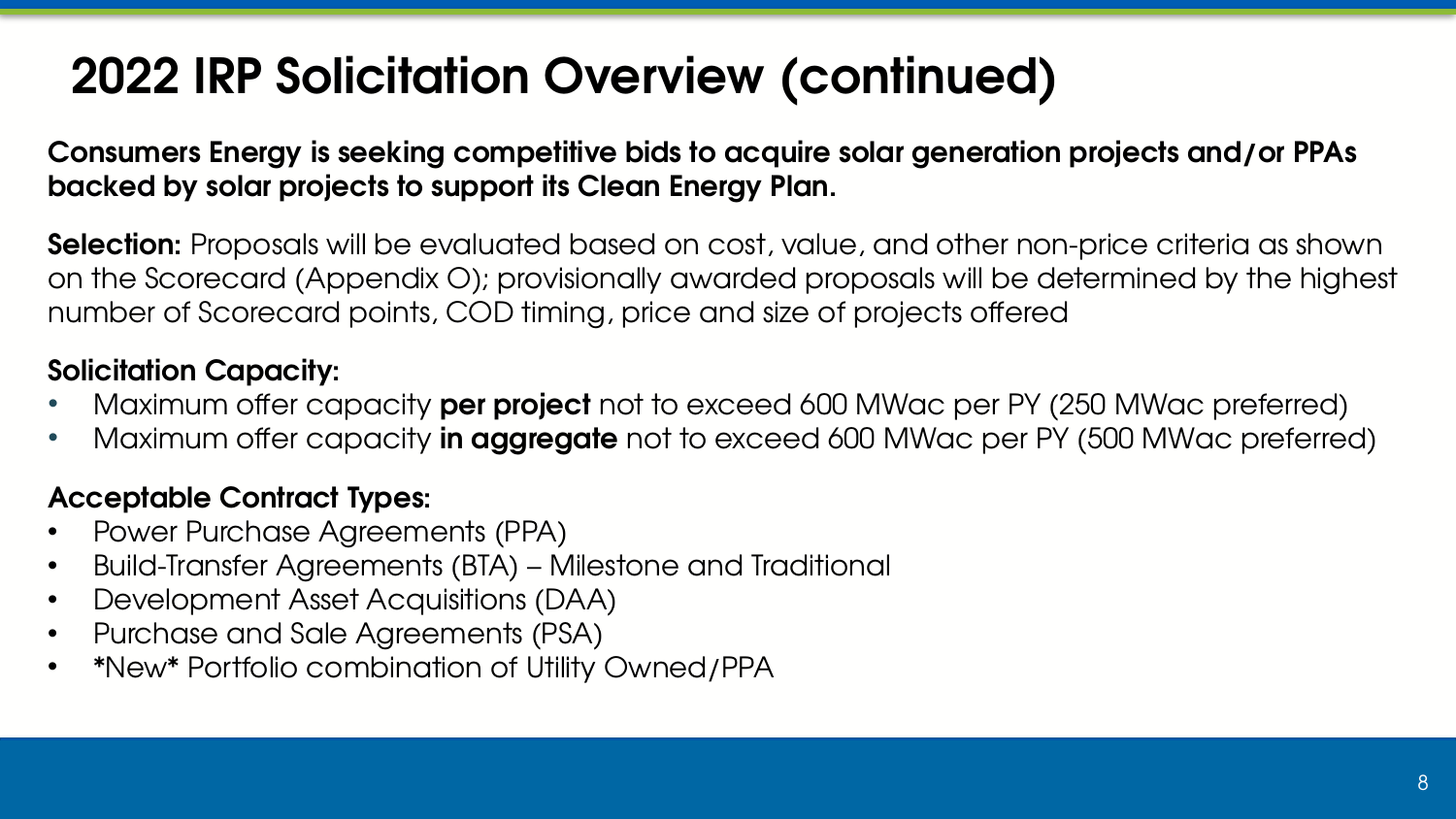

# 2022 IRP Solicitation Overview (continued)
Consumers Energy is seeking competitive bids to acquire solar generation projects and/or PPAs backed by solar projects to support its Clean Energy Plan.
Selection: Proposals will be evaluated based on cost, value, and other non-price criteria as shown on the Scorecard (Appendix O); provisionally awarded proposals will be determined by the highest number of Scorecard points, COD timing, price and size of projects offered
Solicitation Capacity:
Maximum offer capacity per project not to exceed 600 MWac per PY (250 MWac preferred)
Maximum offer capacity in aggregate not to exceed 600 MWac per PY (500 MWac preferred)

Acceptable Contract Types:
Power Purchase Agreements (PPA)
Build-Transfer Agreements (BTA) – Milestone and Traditional
Development Asset Acquisitions (DAA)
Purchase and Sale Agreements (PSA)
*New* Portfolio combination of Utility Owned/PPA
8